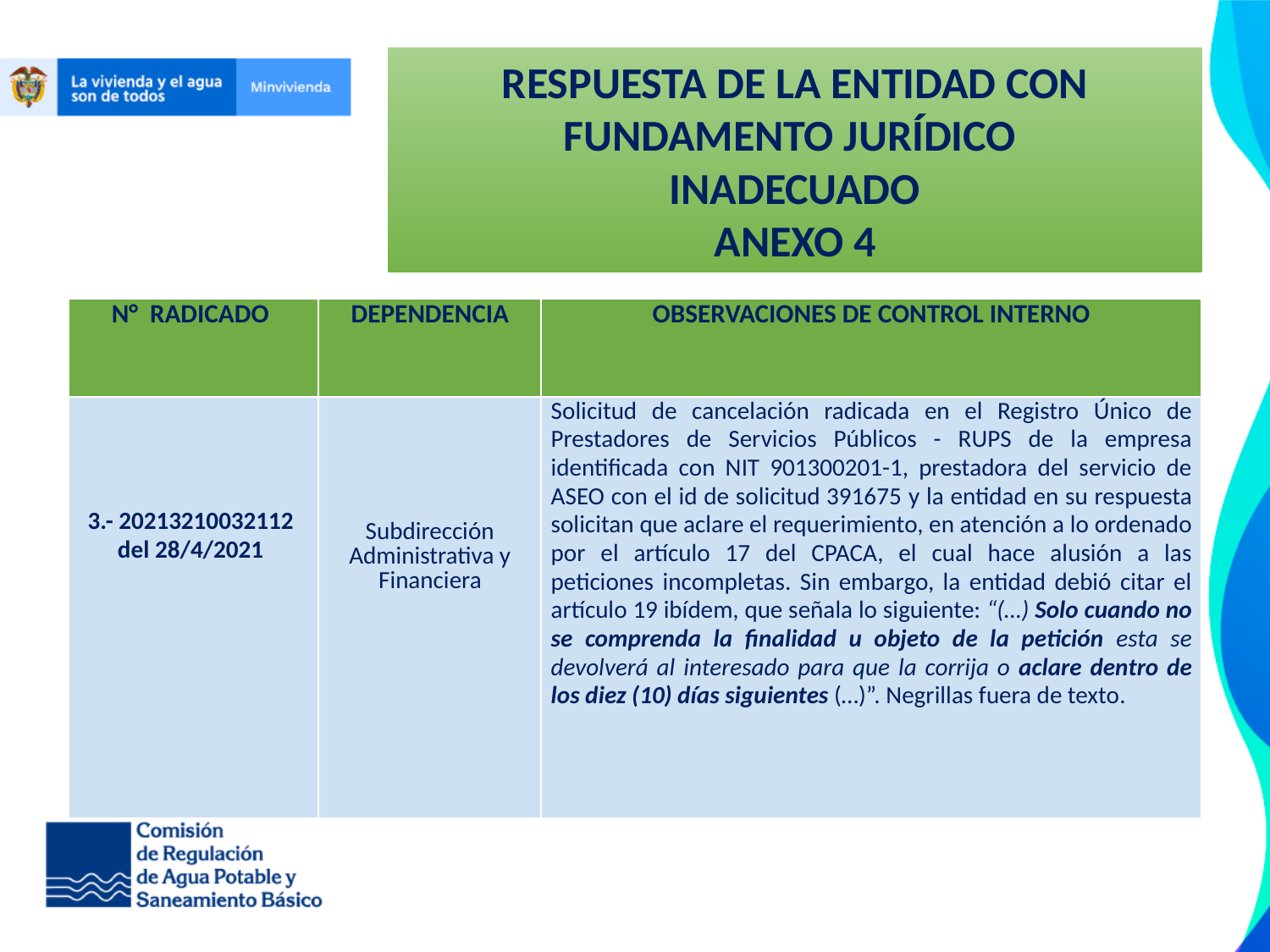

RESPUESTA DE LA ENTIDAD CON FUNDAMENTO JURÍDICO
INADECUADO
ANEXO 4
| N° RADICADO | DEPENDENCIA | OBSERVACIONES DE CONTROL INTERNO |
| --- | --- | --- |
| 3.- 20213210032112 del 28/4/2021 | Subdirección Administrativa y Financiera | Solicitud de cancelación radicada en el Registro Único de Prestadores de Servicios Públicos - RUPS de la empresa identificada con NIT 901300201-1, prestadora del servicio de ASEO con el id de solicitud 391675 y la entidad en su respuesta solicitan que aclare el requerimiento, en atención a lo ordenado por el artículo 17 del CPACA, el cual hace alusión a las peticiones incompletas. Sin embargo, la entidad debió citar el artículo 19 ibídem, que señala lo siguiente: “(…) Solo cuando no se comprenda la finalidad u objeto de la petición esta se devolverá al interesado para que la corrija o aclare dentro de los diez (10) días siguientes (…)”. Negrillas fuera de texto. |